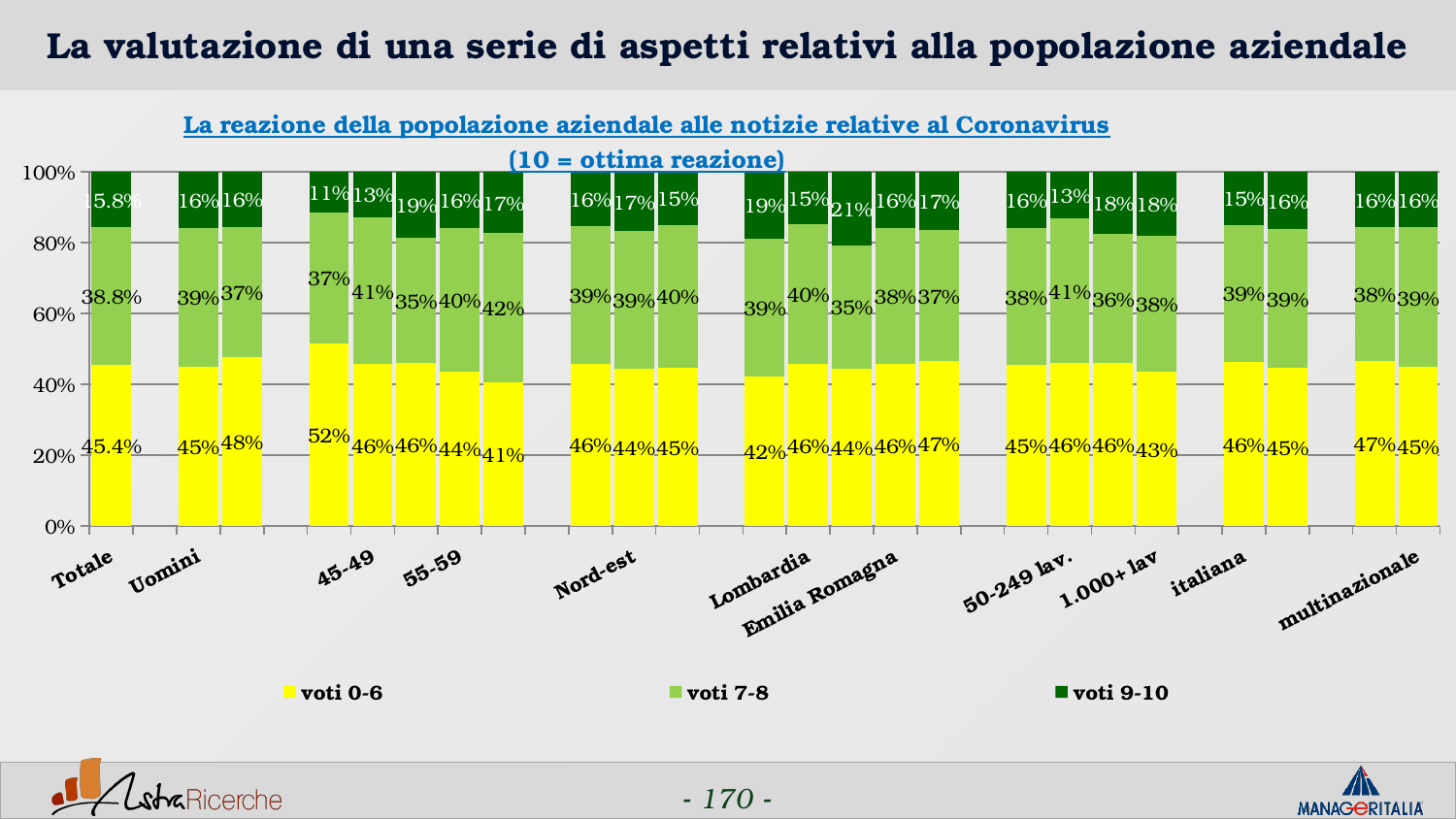

# La valutazione di una serie di aspetti relativi alla popolazione aziendale

### Chart: La reazione della popolazione aziendale alle notizie relative al Coronavirus (10 = ottima reazione)

| Category | voti 0-6 | voti 7-8 | voti 9-10 |
|---|---|---|---|
| Totale | 0.4539 | 0.3884 | 0.1577 |
|  | None | None | None |
| Uomini | 0.4489 | 0.3931 | 0.15810000000000002 |
| Donne | 0.4758 | 0.368 | 0.1561 |
|  | None | None | None |
| <44 | 0.5156000000000001 | 0.36979999999999996 | 0.11460000000000001 |
| 45-49 | 0.45640000000000003 | 0.4146 | 0.12890000000000001 |
| 50-54 | 0.4608 | 0.3515 | 0.18760000000000002 |
| 55-59 | 0.43700000000000006 | 0.40340000000000004 | 0.1597 |
| 60+ | 0.40509999999999996 | 0.4205 | 0.1744 |
|  | None | None | None |
| Nord-ovest | 0.4586 | 0.3864 | 0.155 |
| Nord-est | 0.444 | 0.38789999999999997 | 0.1681 |
| Centro/Sud | 0.4465 | 0.4022 | 0.15130000000000002 |
|  | None | None | None |
| Piemonte | 0.4224 | 0.38789999999999997 | 0.18969999999999998 |
| Lombardia | 0.4569 | 0.3951 | 0.14800000000000002 |
| Veneto | 0.4434 | 0.34909999999999997 | 0.2075 |
| Emilia Romagna | 0.45740000000000003 | 0.38299999999999995 | 0.15960000000000002 |
| Lazio | 0.46619999999999995 | 0.36840000000000006 | 0.1654 |
|  | None | None | None |
| 1-50 lav. | 0.4545 | 0.3848 | 0.1607 |
| 50-249 lav. | 0.4596 | 0.40850000000000003 | 0.1319 |
| 250-999 lav. | 0.4596 | 0.364 | 0.1765 |
| 1.000+ lav | 0.4346 | 0.384 | 0.1814 |
|  | None | None | None |
| italiana | 0.4635 | 0.3857 | 0.1508 |
| estera | 0.4465 | 0.39049999999999996 | 0.163 |
|  | None | None | None |
| nazionale | 0.46509999999999996 | 0.3772 | 0.1577 |
| multinazionale | 0.44789999999999996 | 0.3943 | 0.1577 |